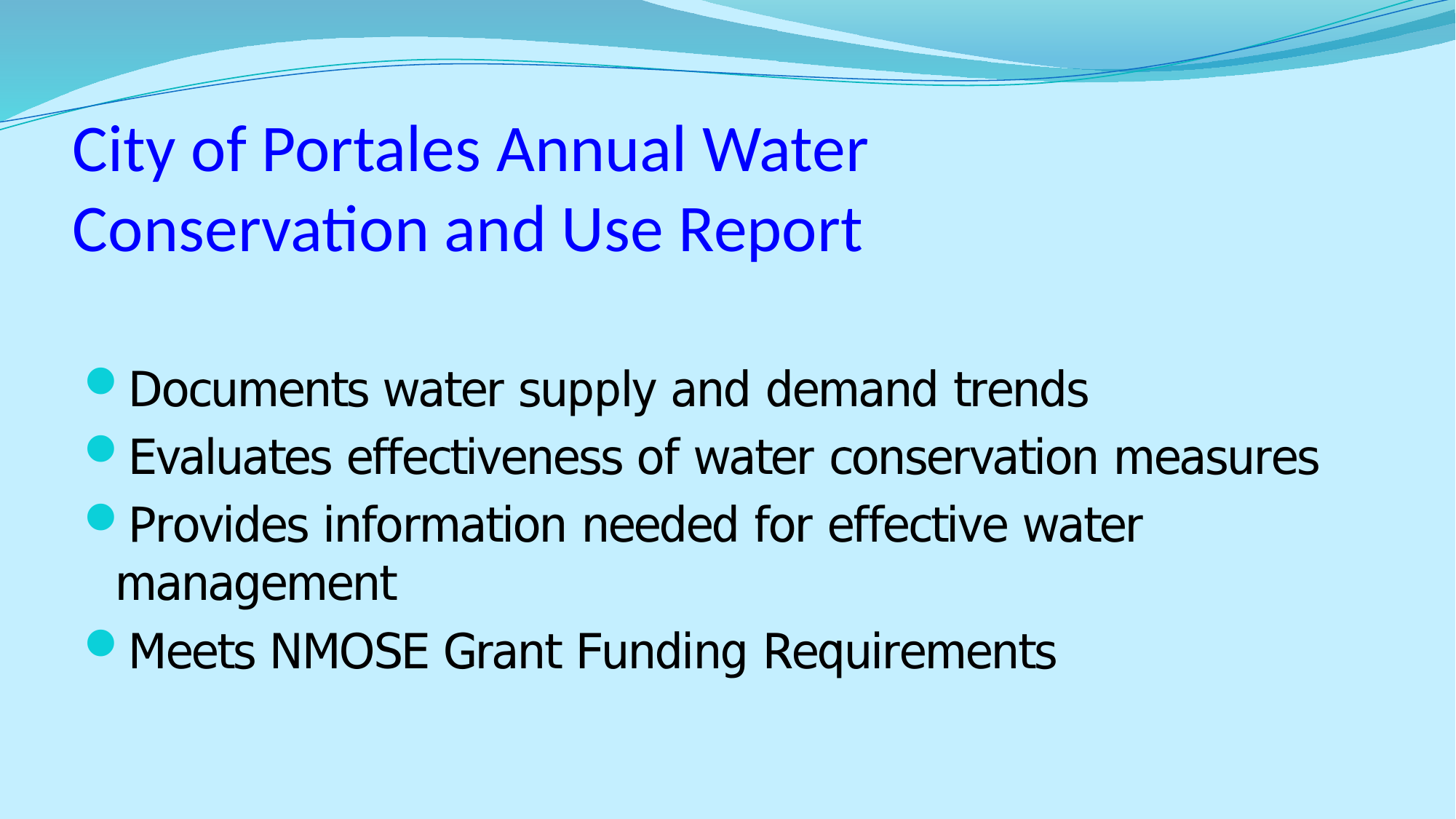

# City of Portales Annual Water Conservation and Use Report

Documents water supply and demand trends
Evaluates effectiveness of water conservation measures
Provides information needed for effective water management
Meets NMOSE Grant Funding Requirements